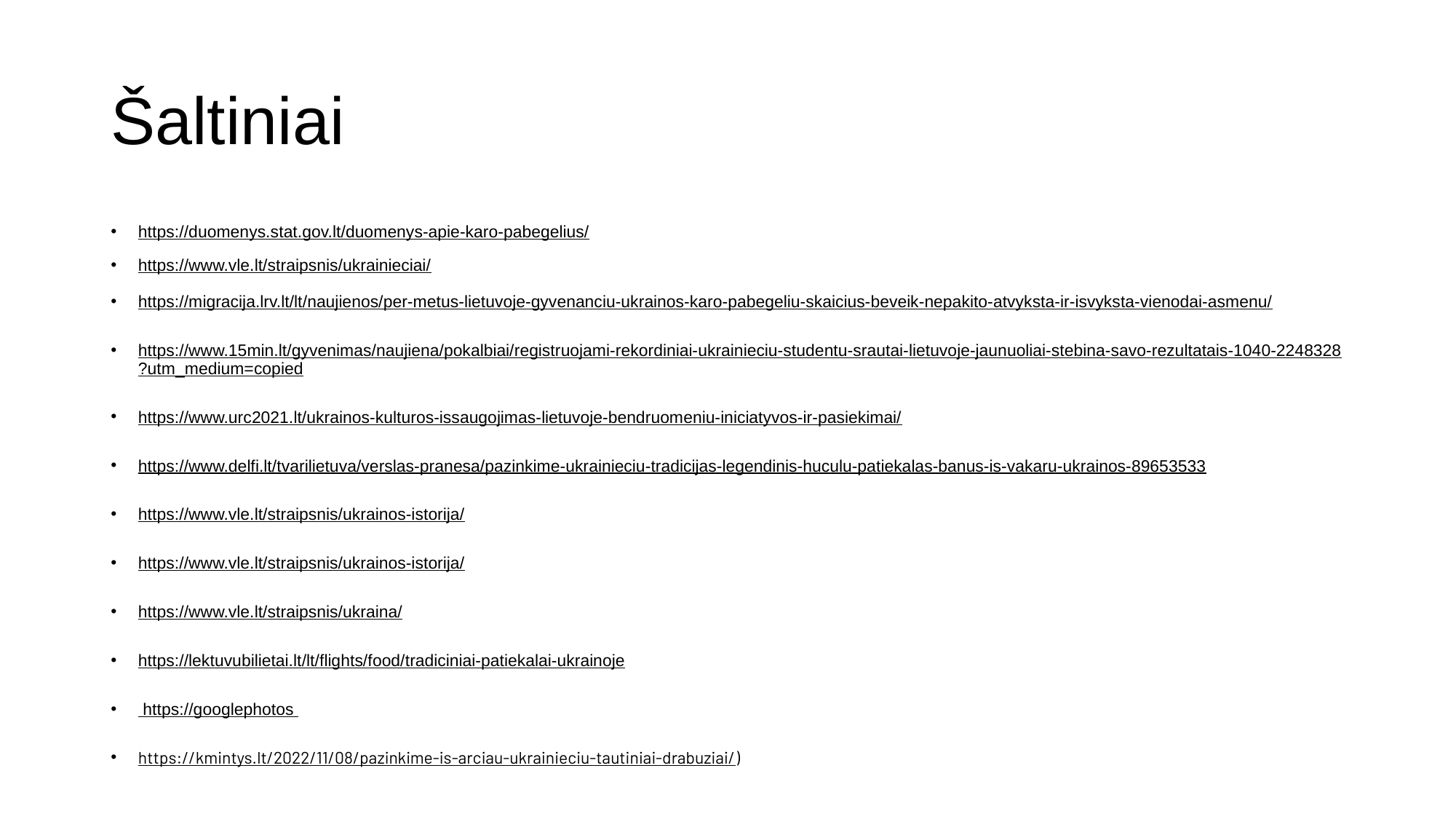

# Šaltiniai
https://duomenys.stat.gov.lt/duomenys-apie-karo-pabegelius/
https://www.vle.lt/straipsnis/ukrainieciai/
https://migracija.lrv.lt/lt/naujienos/per-metus-lietuvoje-gyvenanciu-ukrainos-karo-pabegeliu-skaicius-beveik-nepakito-atvyksta-ir-isvyksta-vienodai-asmenu/
https://www.15min.lt/gyvenimas/naujiena/pokalbiai/registruojami-rekordiniai-ukrainieciu-studentu-srautai-lietuvoje-jaunuoliai-stebina-savo-rezultatais-1040-2248328?utm_medium=copied
https://www.urc2021.lt/ukrainos-kulturos-issaugojimas-lietuvoje-bendruomeniu-iniciatyvos-ir-pasiekimai/
https://www.delfi.lt/tvarilietuva/verslas-pranesa/pazinkime-ukrainieciu-tradicijas-legendinis-huculu-patiekalas-banus-is-vakaru-ukrainos-89653533
https://www.vle.lt/straipsnis/ukrainos-istorija/
https://www.vle.lt/straipsnis/ukrainos-istorija/
https://www.vle.lt/straipsnis/ukraina/
https://lektuvubilietai.lt/lt/flights/food/tradiciniai-patiekalai-ukrainoje
 https://googlephotos
https://kmintys.lt/2022/11/08/pazinkime-is-arciau-ukrainieciu-tautiniai-drabuziai/)